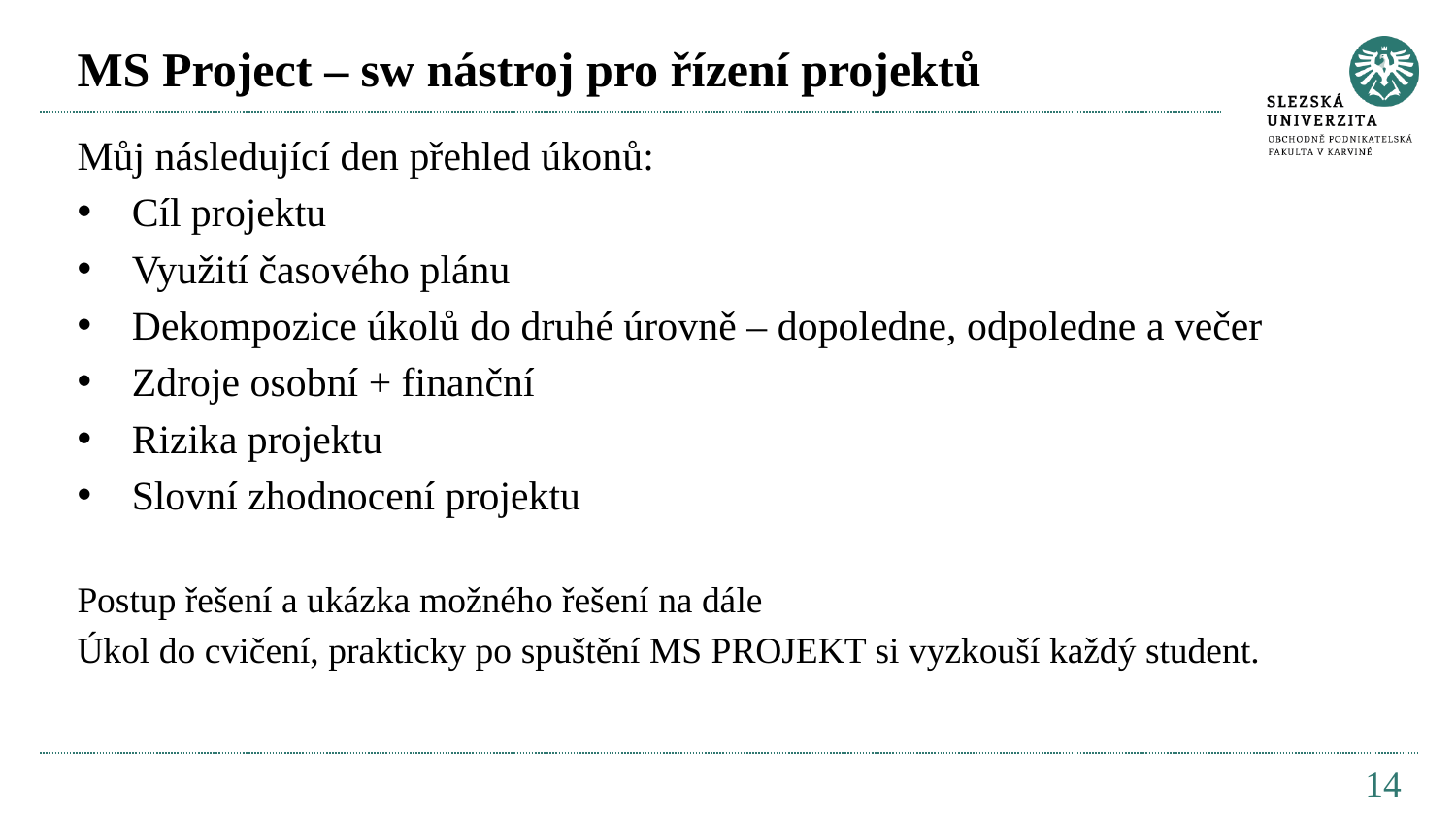

# MS Project – sw nástroj pro řízení projektů
Můj následující den přehled úkonů:
Cíl projektu
Využití časového plánu
Dekompozice úkolů do druhé úrovně – dopoledne, odpoledne a večer
Zdroje osobní + finanční
Rizika projektu
Slovní zhodnocení projektu

Postup řešení a ukázka možného řešení na dále
Úkol do cvičení, prakticky po spuštění MS PROJEKT si vyzkouší každý student.

14